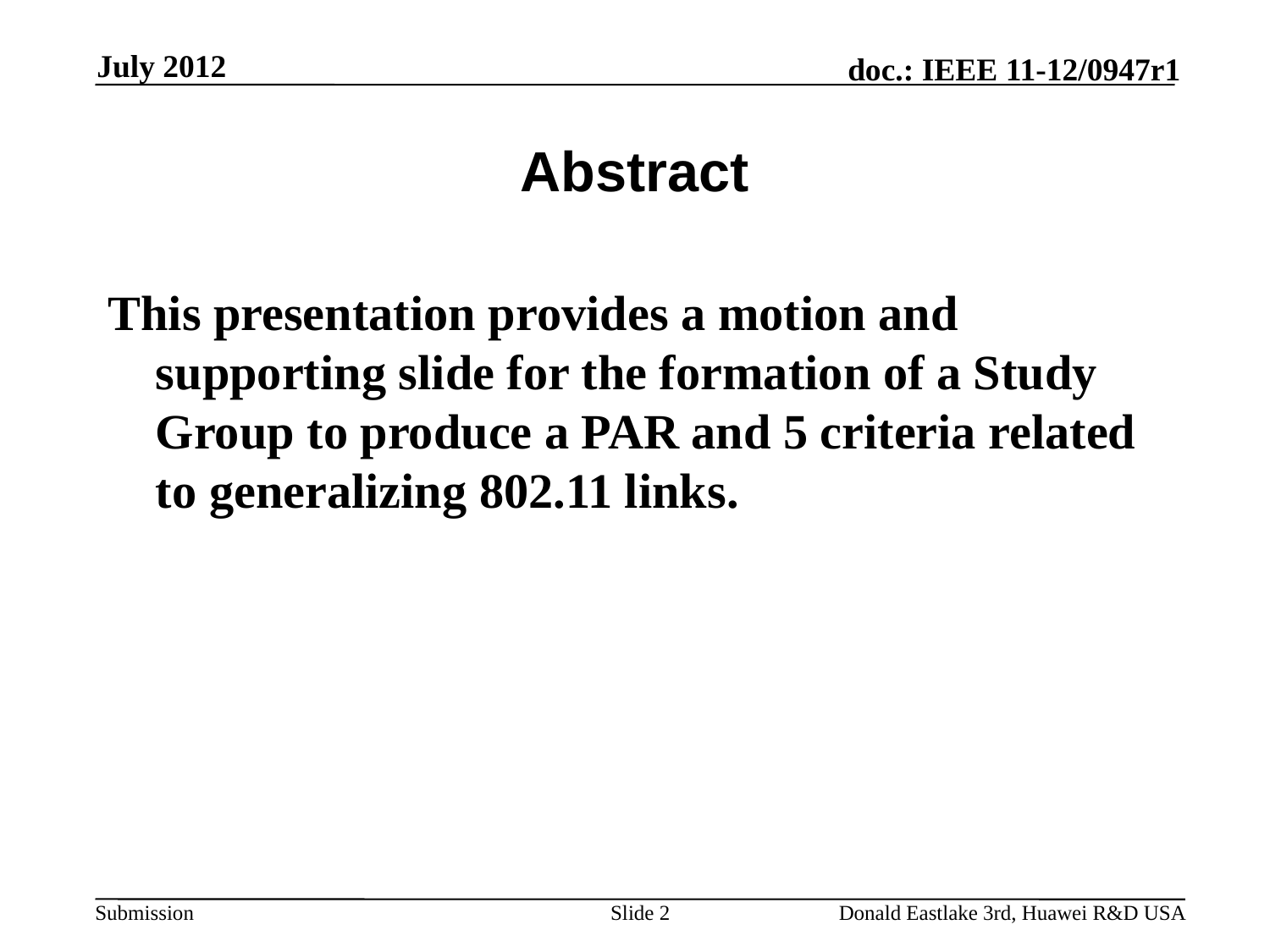

July 2012
# Abstract
This presentation provides a motion and supporting slide for the formation of a Study Group to produce a PAR and 5 criteria related to generalizing 802.11 links.
Slide 2
Donald Eastlake 3rd, Huawei R&D USA